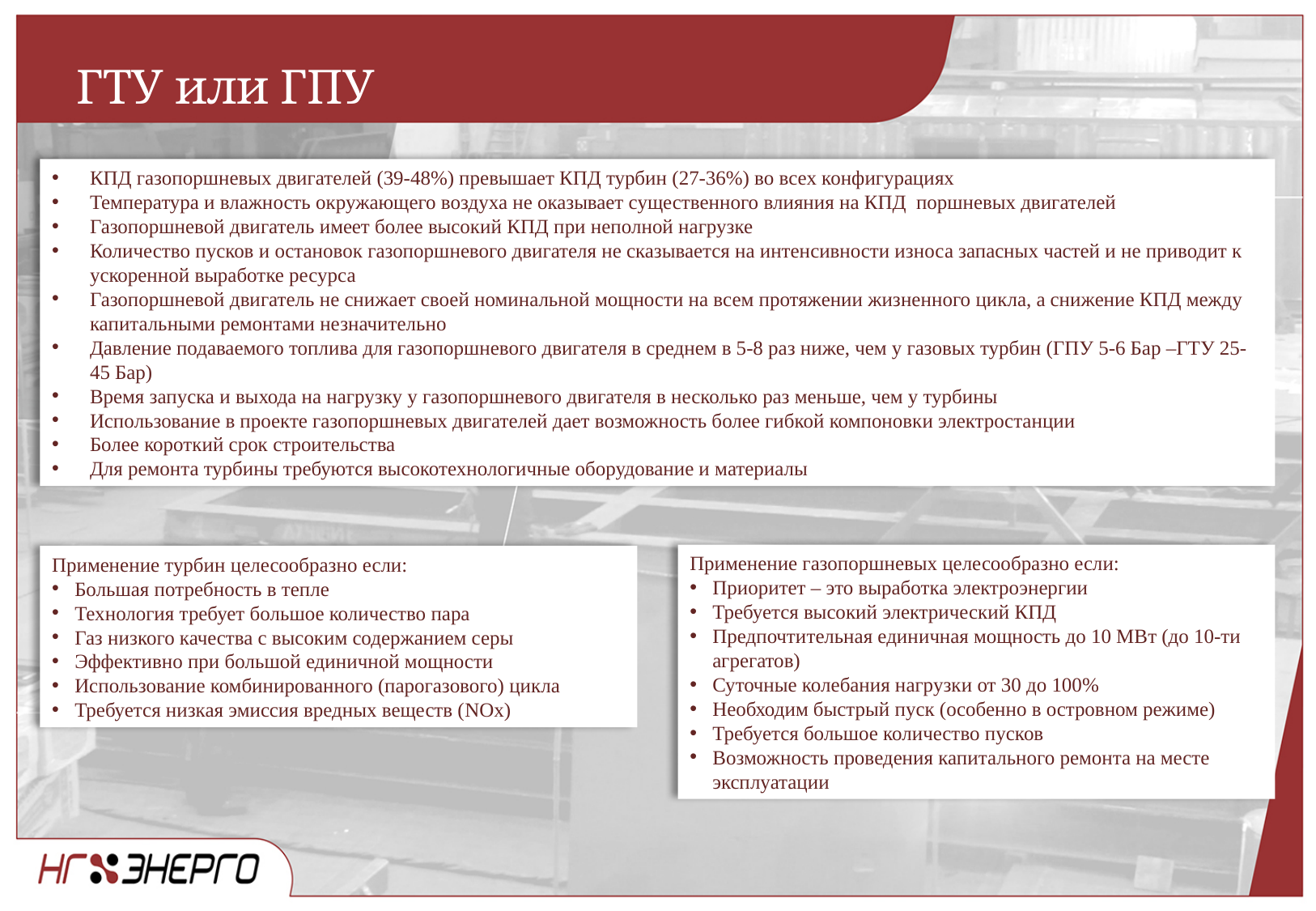

ГТУ или ГПУ
КПД газопоршневых двигателей (39-48%) превышает КПД турбин (27-36%) во всех конфигурациях
Температура и влажность окружающего воздуха не оказывает существенного влияния на КПД  поршневых двигателей
Газопоршневой двигатель имеет более высокий КПД при неполной нагрузке
Количество пусков и остановок газопоршневого двигателя не сказывается на интенсивности износа запасных частей и не приводит к ускоренной выработке ресурса
Газопоршневой двигатель не снижает своей номинальной мощности на всем протяжении жизненного цикла, а снижение КПД между капитальными ремонтами незначительно
Давление подаваемого топлива для газопоршневого двигателя в среднем в 5-8 раз ниже, чем у газовых турбин (ГПУ 5-6 Бар –ГТУ 25-45 Бар)
Время запуска и выхода на нагрузку у газопоршневого двигателя в несколько раз меньше, чем у турбины
Использование в проекте газопоршневых двигателей дает возможность более гибкой компоновки электростанции
Более короткий срок строительства
Для ремонта турбины требуются высокотехнологичные оборудование и материалы
Применение газопоршневых целесообразно если:
Приоритет – это выработка электроэнергии
Требуется высокий электрический КПД
Предпочтительная единичная мощность до 10 МВт (до 10-ти агрегатов)
Суточные колебания нагрузки от 30 до 100%
Необходим быстрый пуск (особенно в островном режиме)
Требуется большое количество пусков
Возможность проведения капитального ремонта на месте эксплуатации
Применение турбин целесообразно если:
Большая потребность в тепле
Технология требует большое количество пара
Газ низкого качества с высоким содержанием серы
Эффективно при большой единичной мощности
Использование комбинированного (парогазового) цикла
Требуется низкая эмиссия вредных веществ (NОx)